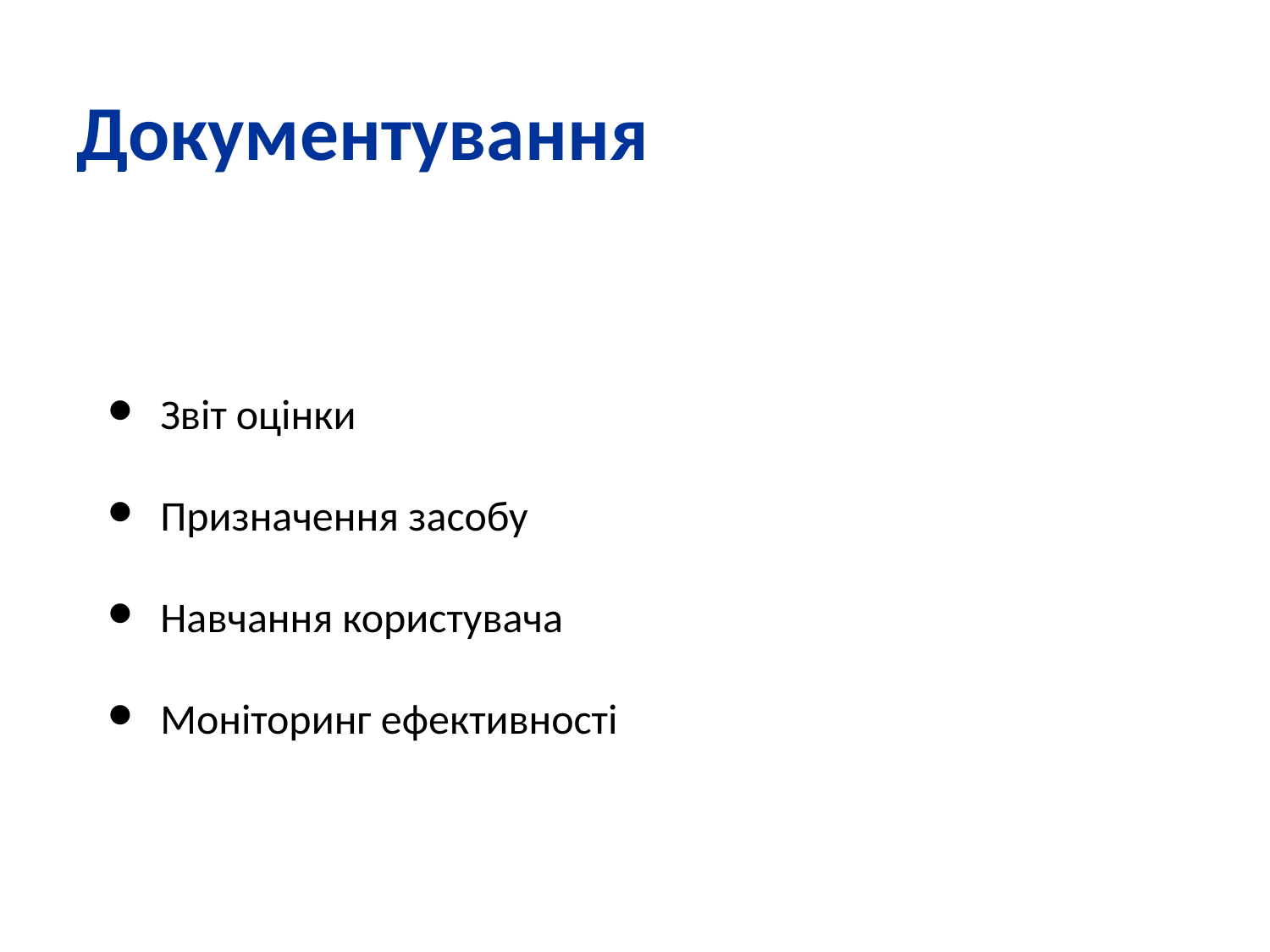

Документування

Звіт оцінки

Призначення засобу

Навчання користувача

Моніторинг ефективності